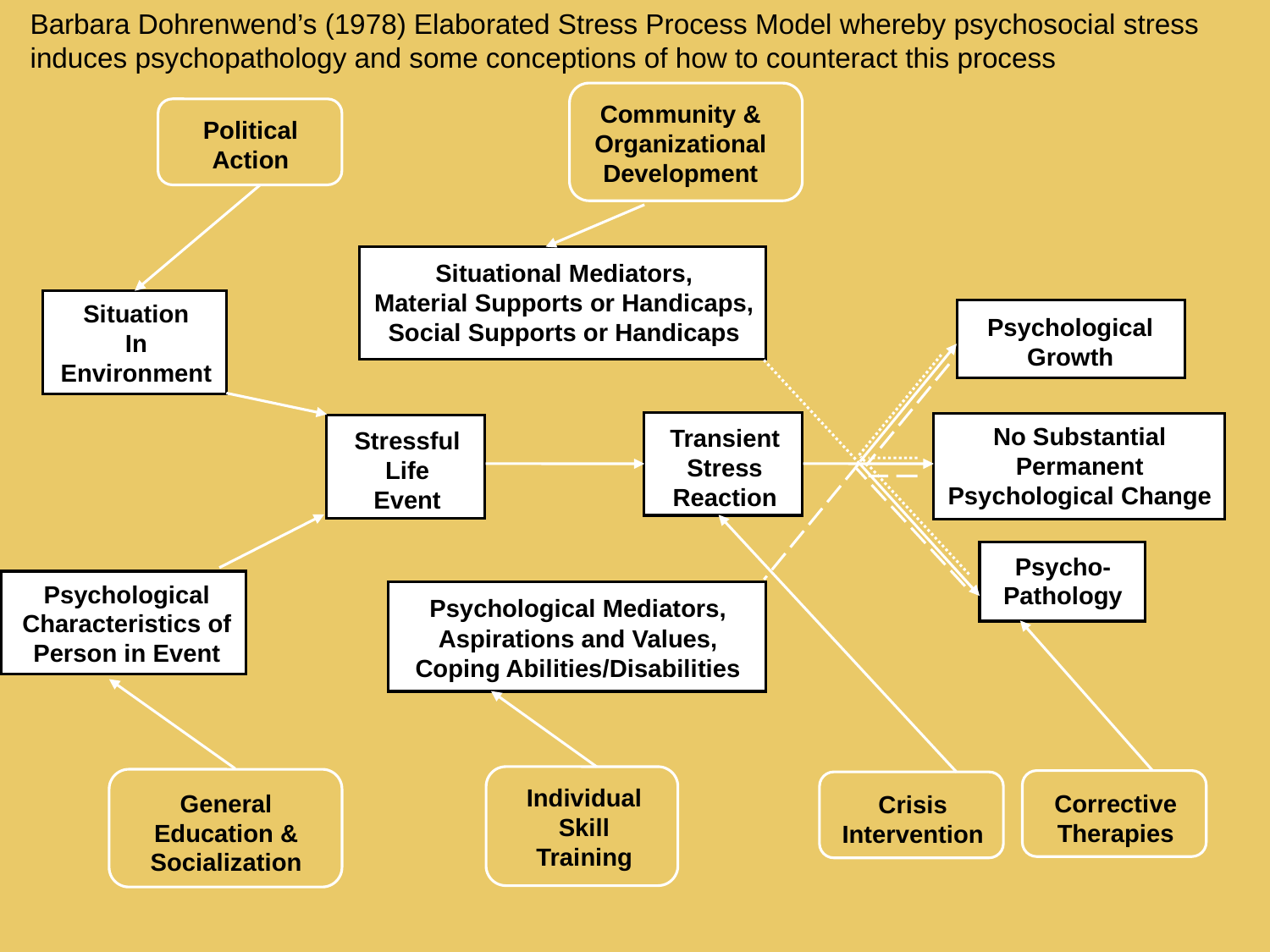

Barbara Dohrenwend’s (1978) Elaborated Stress Process Model whereby psychosocial stress induces psychopathology and some conceptions of how to counteract this process

Community & Organizational Development

Political
Action

Situational Mediators,
Material Supports or Handicaps,
Social Supports or Handicaps

Situation
In
Environment

Psychological
Growth

Transient
Stress
Reaction

No Substantial
Permanent
Psychological Change

Stressful
Life
Event

Psycho-
Pathology

Psychological Characteristics of Person in Event

Psychological Mediators,
Aspirations and Values, Coping Abilities/Disabilities

Individual
Skill
Training

General Education & Socialization

Corrective
Therapies

Crisis
Intervention